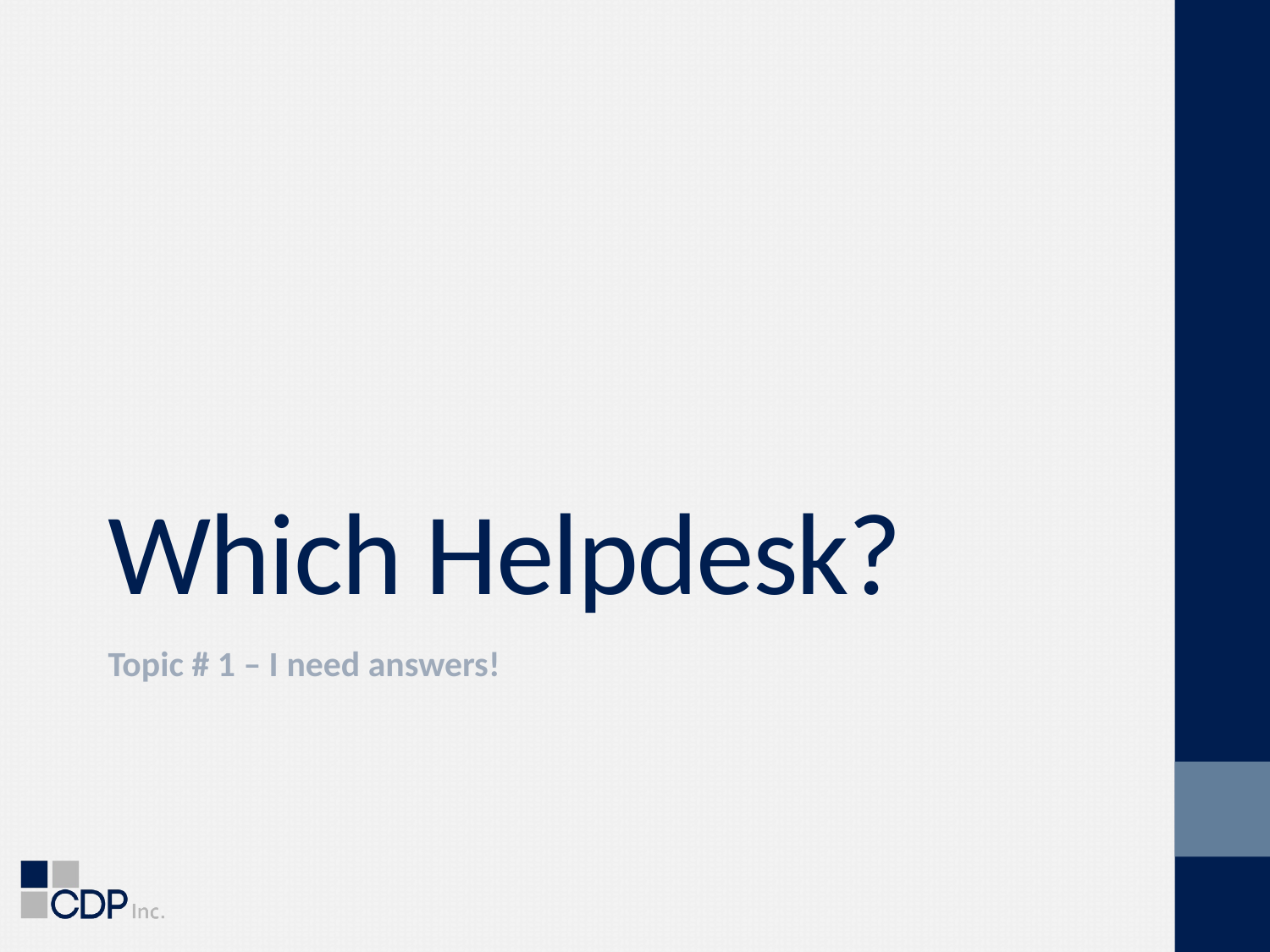

# Which Helpdesk?
Topic # 1 – I need answers!